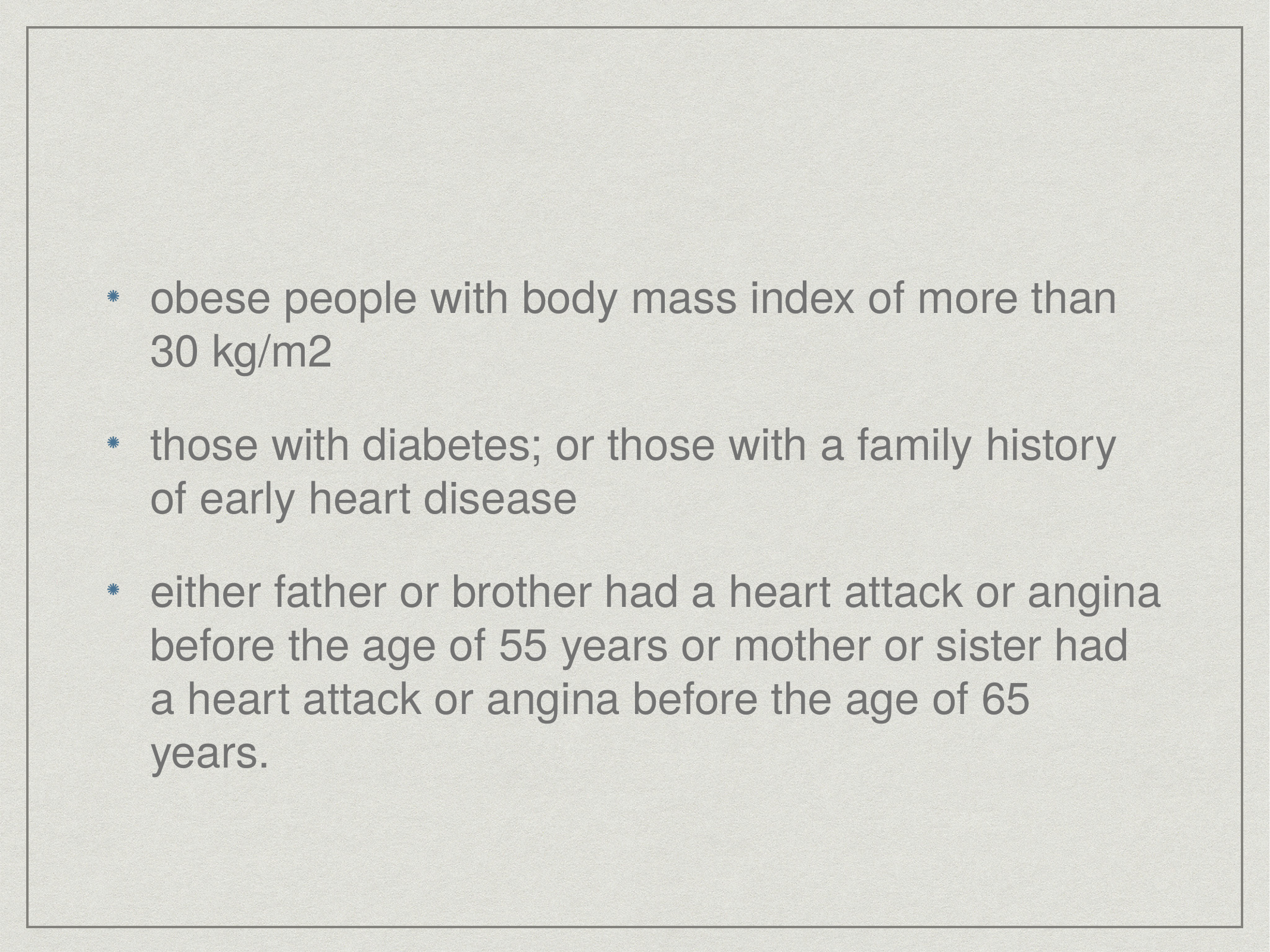

obese people with body mass index of more than 30 kg/m2
those with diabetes; or those with a family history of early heart disease
either father or brother had a heart attack or angina before the age of 55 years or mother or sister had a heart attack or angina before the age of 65 years.